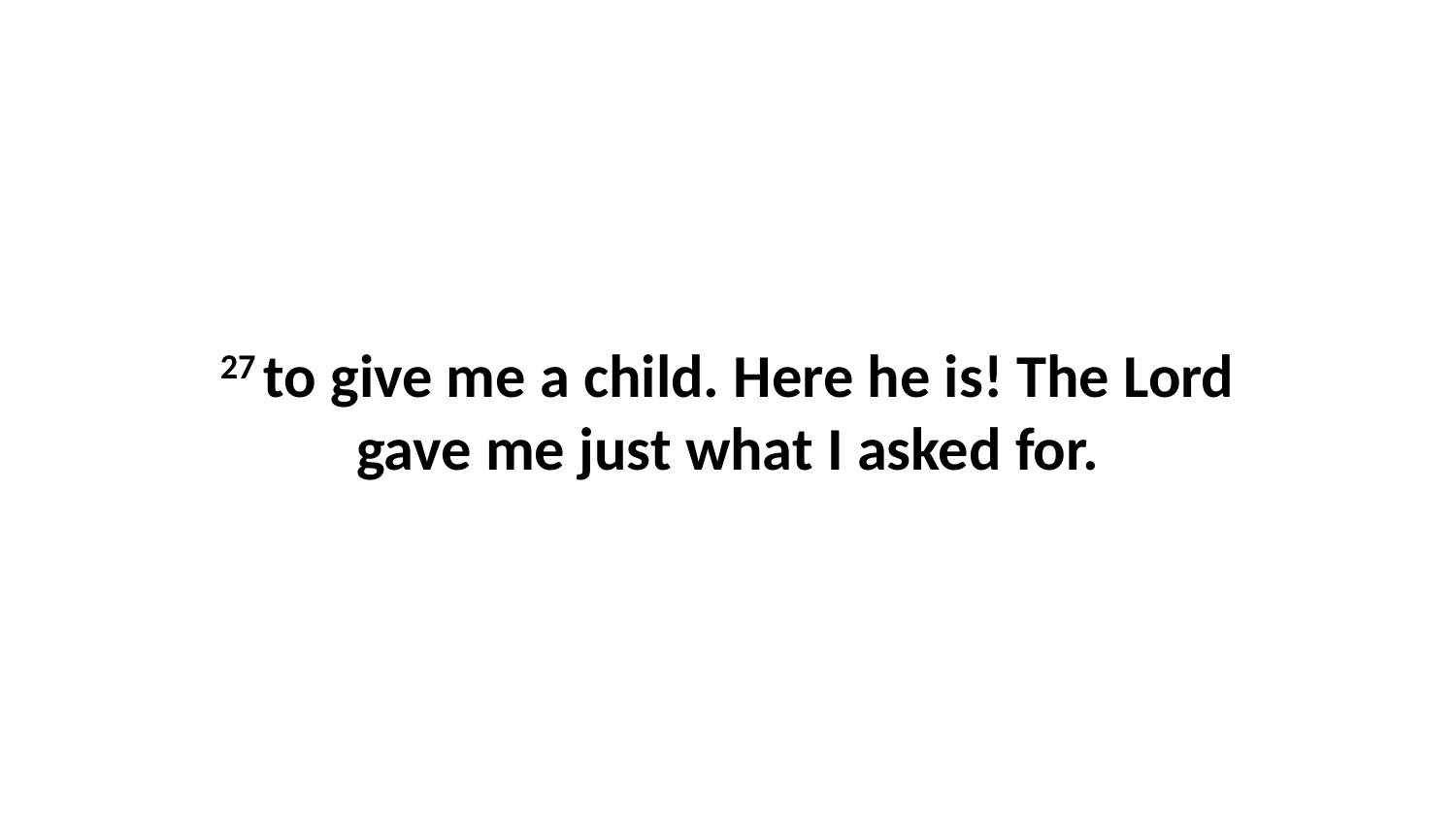

27 to give me a child. Here he is! The Lord gave me just what I asked for.